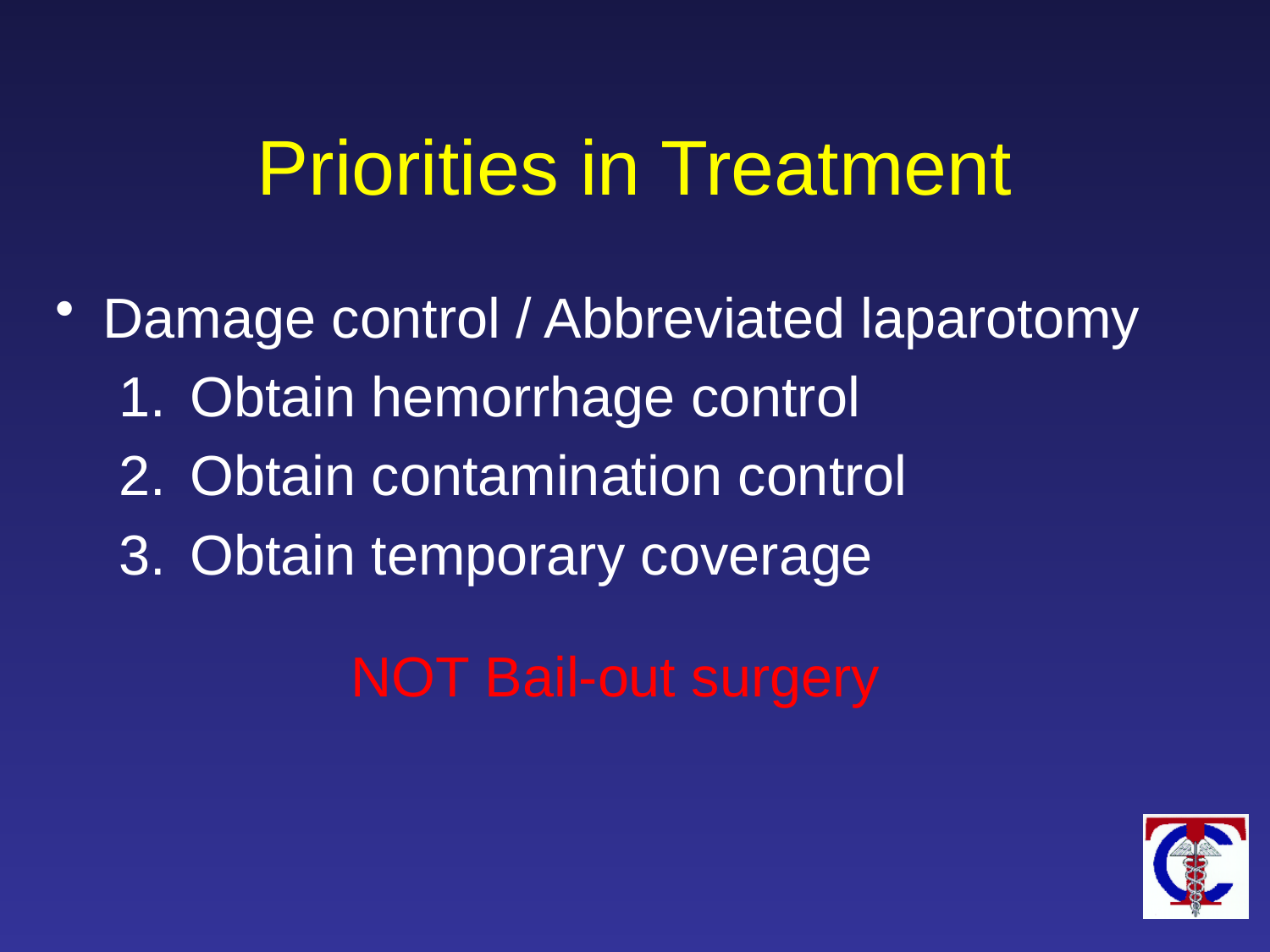

Priorities in Treatment
Damage control / Abbreviated laparotomy
Obtain hemorrhage control
Obtain contamination control
Obtain temporary coverage
NOT Bail-out surgery